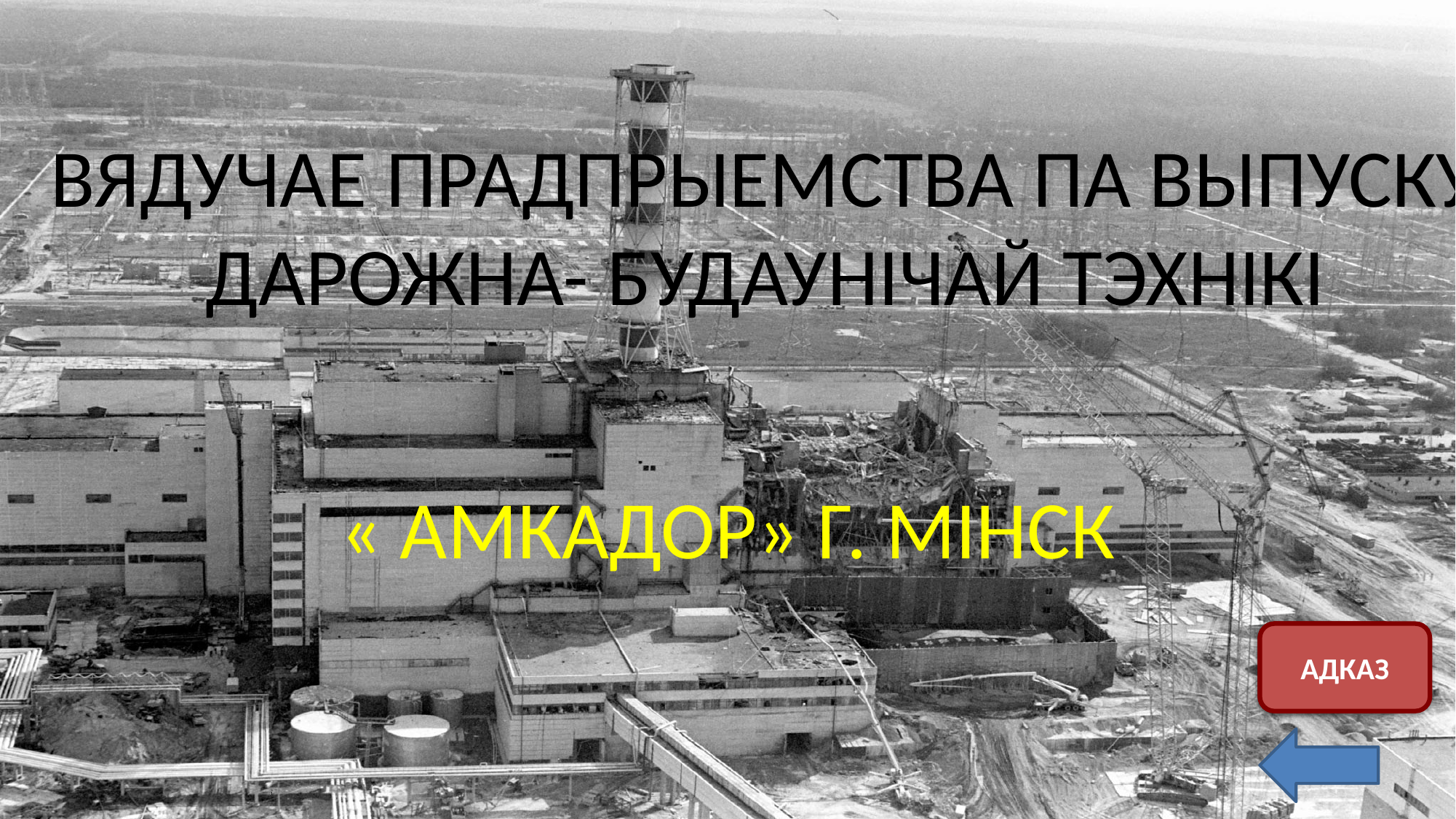

ВЯДУЧАЕ ПРАДПРЫЕМСТВА ПА ВЫПУСКУ ДАРОЖНА- БУДАУНІЧАЙ ТЭХНІКІ
« АМКАДОР» Г. МІНСК
Скрыть ответ
АДКАЗ